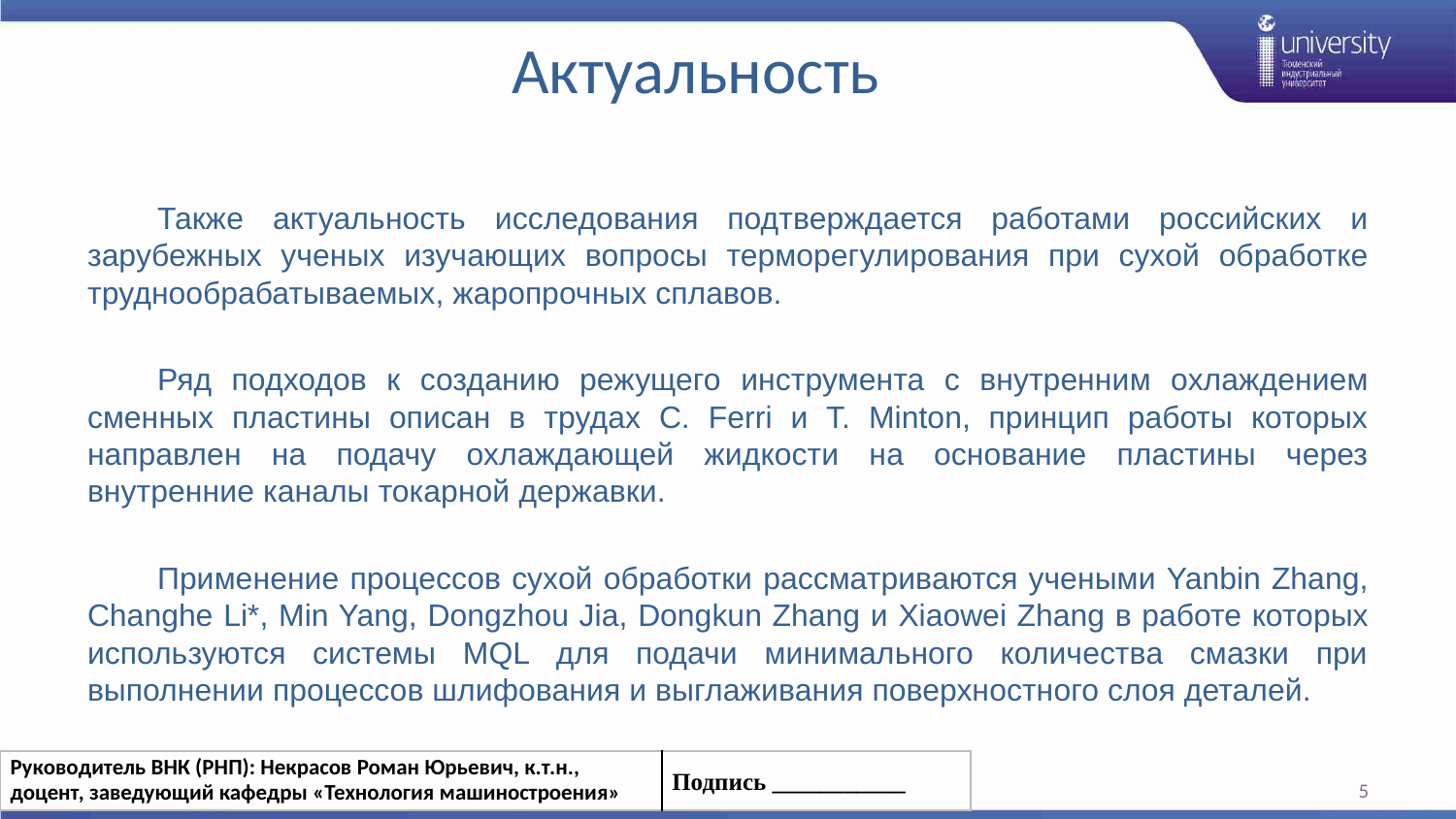

# Актуальность
	Также актуальность исследования подтверждается работами российских и зарубежных ученых изучающих вопросы терморегулирования при сухой обработке труднообрабатываемых, жаропрочных сплавов.

	Ряд подходов к созданию режущего инструмента с внутренним охлаждением сменных пластины описан в трудах C. Ferri и T. Minton, принцип работы которых направлен на подачу охлаждающей жидкости на основание пластины через внутренние каналы токарной державки.

	Применение процессов сухой обработки рассматриваются учеными Yanbin Zhang, Changhe Li*, Min Yang, Dongzhou Jia, Dongkun Zhang и Xiaowei Zhang в работе которых используются системы MQL для подачи минимального количества смазки при выполнении процессов шлифования и выглаживания поверхностного слоя деталей.

| Руководитель ВНК (РНП): Некрасов Роман Юрьевич, к.т.н., доцент, заведующий кафедры «Технология машиностроения» | Подпись \_\_\_\_\_\_\_\_\_\_\_ |
| --- | --- |
5